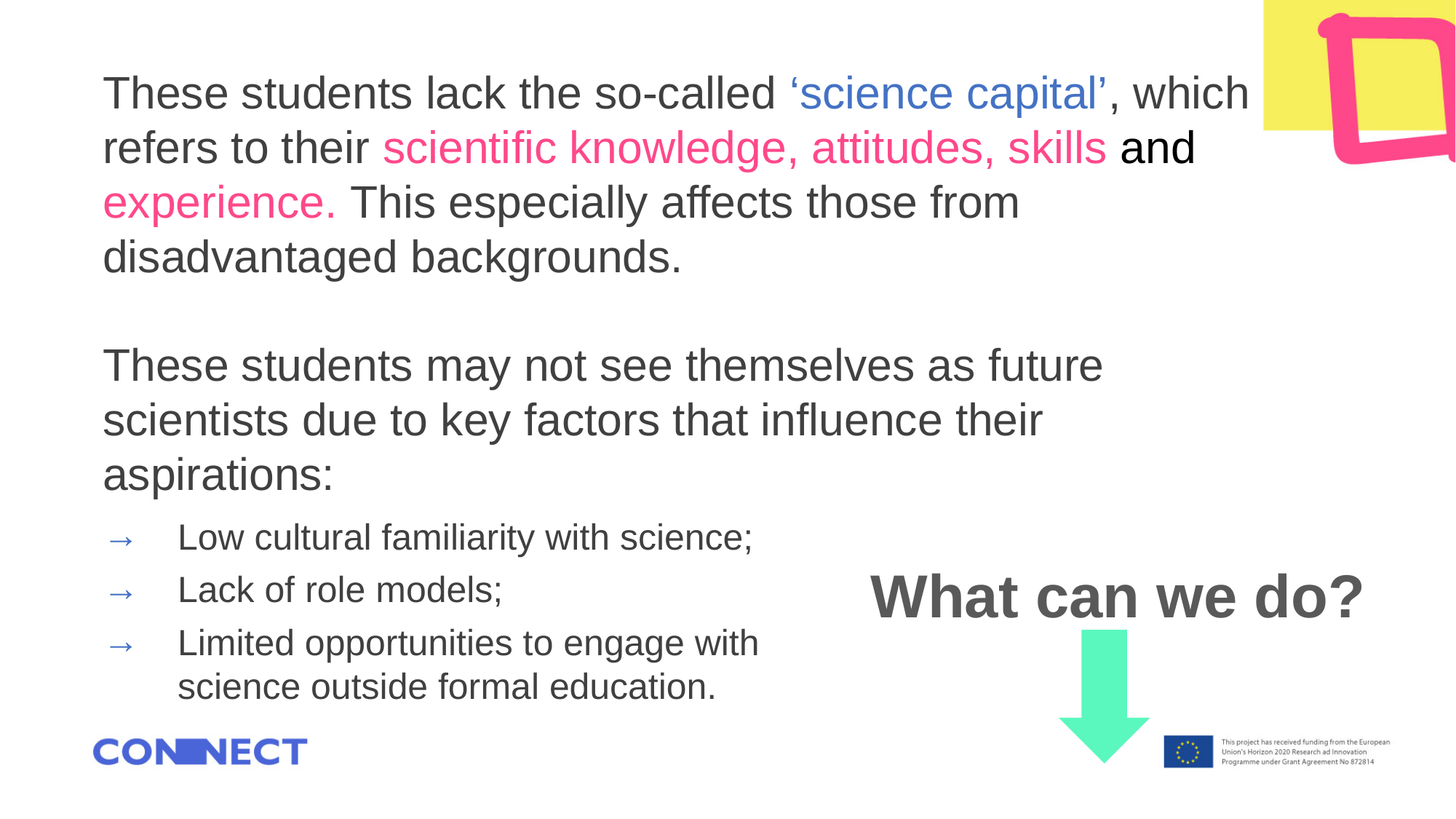

These students lack the so-called ‘science capital’, which refers to their scientific knowledge, attitudes, skills and experience. This especially affects those from disadvantaged backgrounds.

These students may not see themselves as future scientists due to key factors that influence their aspirations:
Low cultural familiarity with science;
Lack of role models;
Limited opportunities to engage with
science outside formal education.

What can we do?